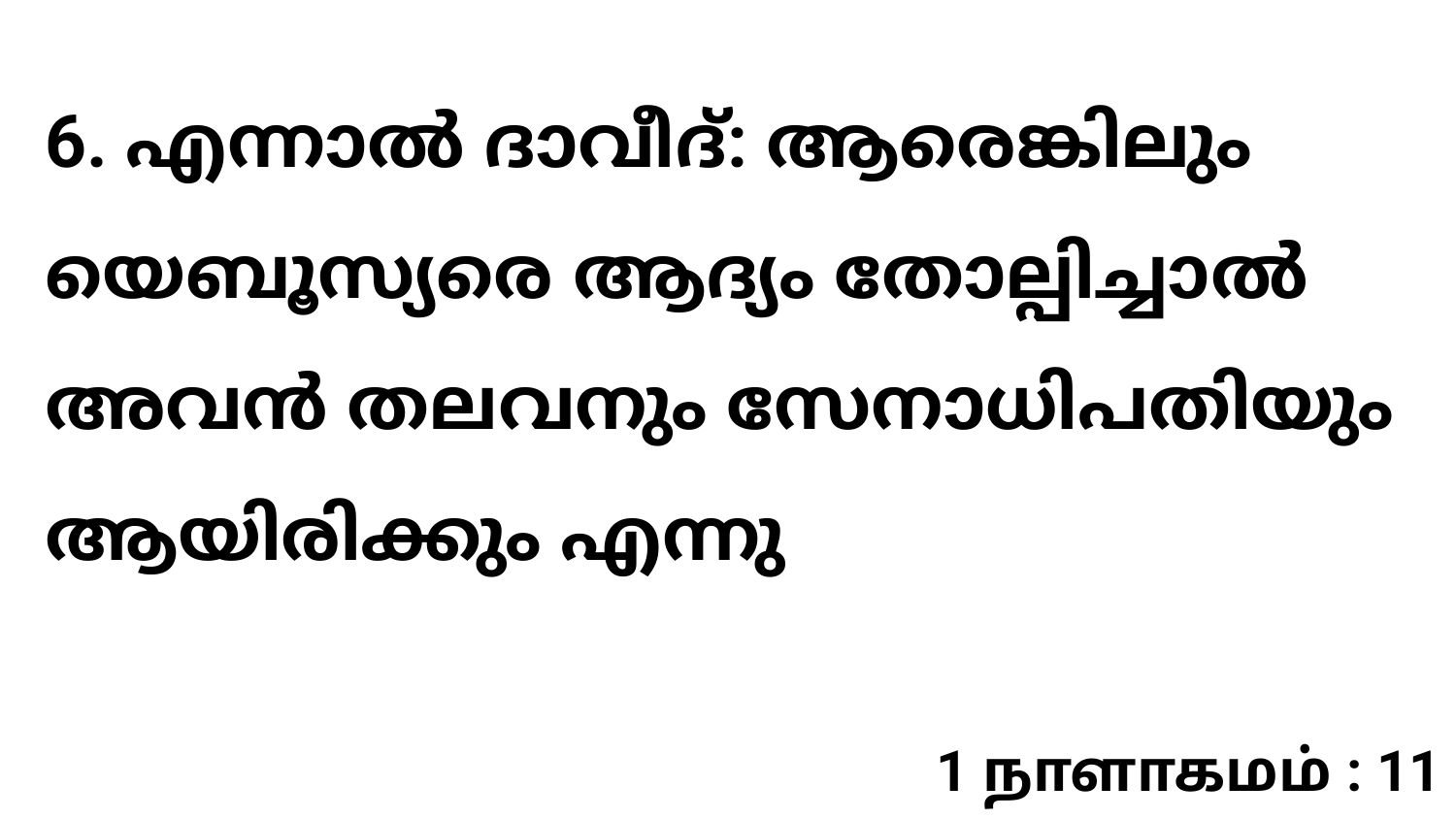

6. എന്നാൽ ദാവീദ്: ആരെങ്കിലും യെബൂസ്യരെ ആദ്യം തോല്പിച്ചാൽ അവൻ തലവനും സേനാധിപതിയും ആയിരിക്കും എന്നു
1 நாளாகமம் : 11